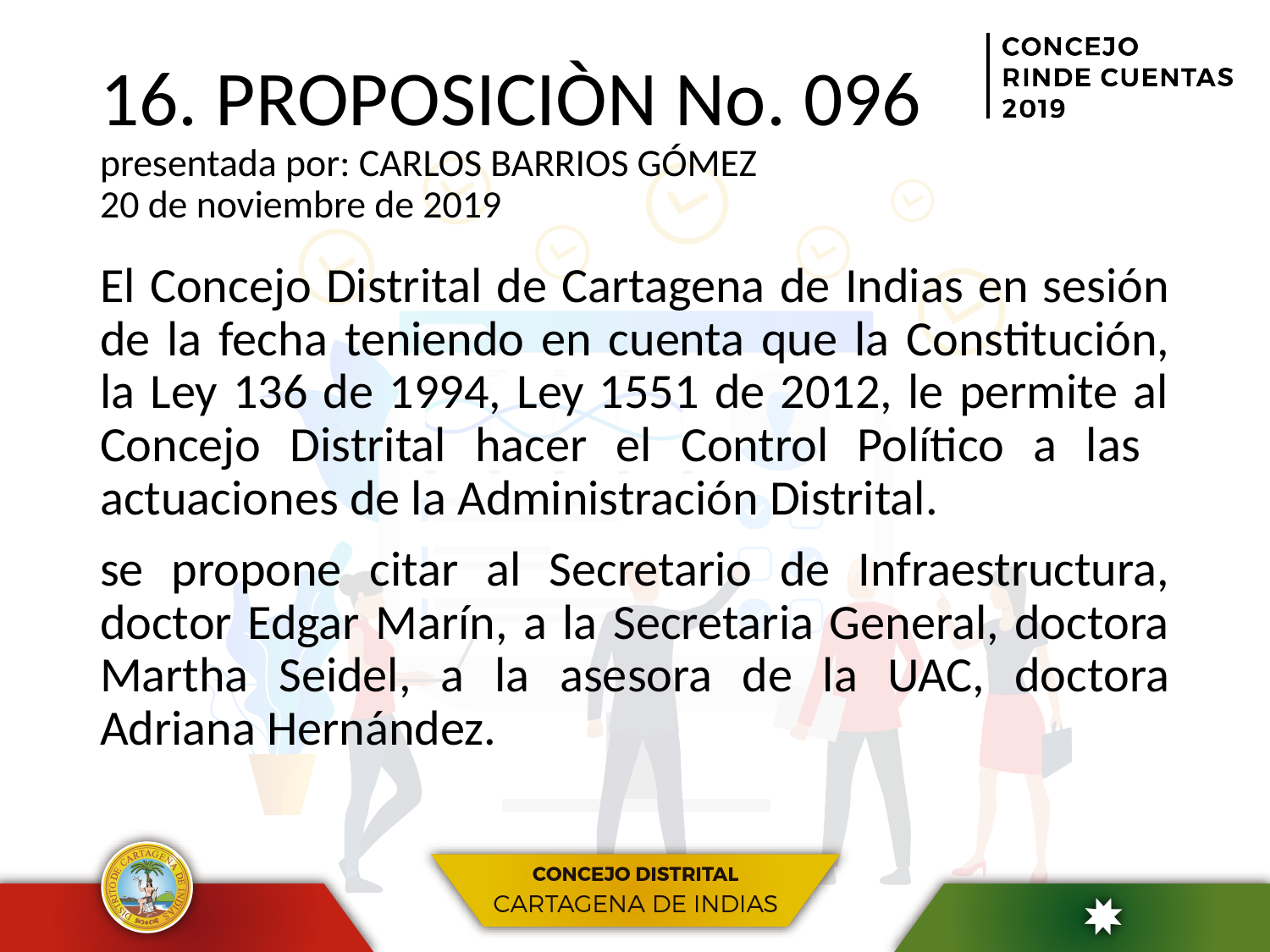

# 16. PROPOSICIÒN No. 096 presentada por: CARLOS BARRIOS GÓMEZ 20 de noviembre de 2019
El Concejo Distrital de Cartagena de Indias en sesión de la fecha teniendo en cuenta que la Constitución, la Ley 136 de 1994, Ley 1551 de 2012, le permite al Concejo Distrital hacer el Control Político a las  actuaciones de la Administración Distrital.
se propone citar al Secretario de Infraestructura, doctor Edgar Marín, a la Secretaria General, doctora Martha Seidel, a la asesora de la UAC, doctora Adriana Hernández.